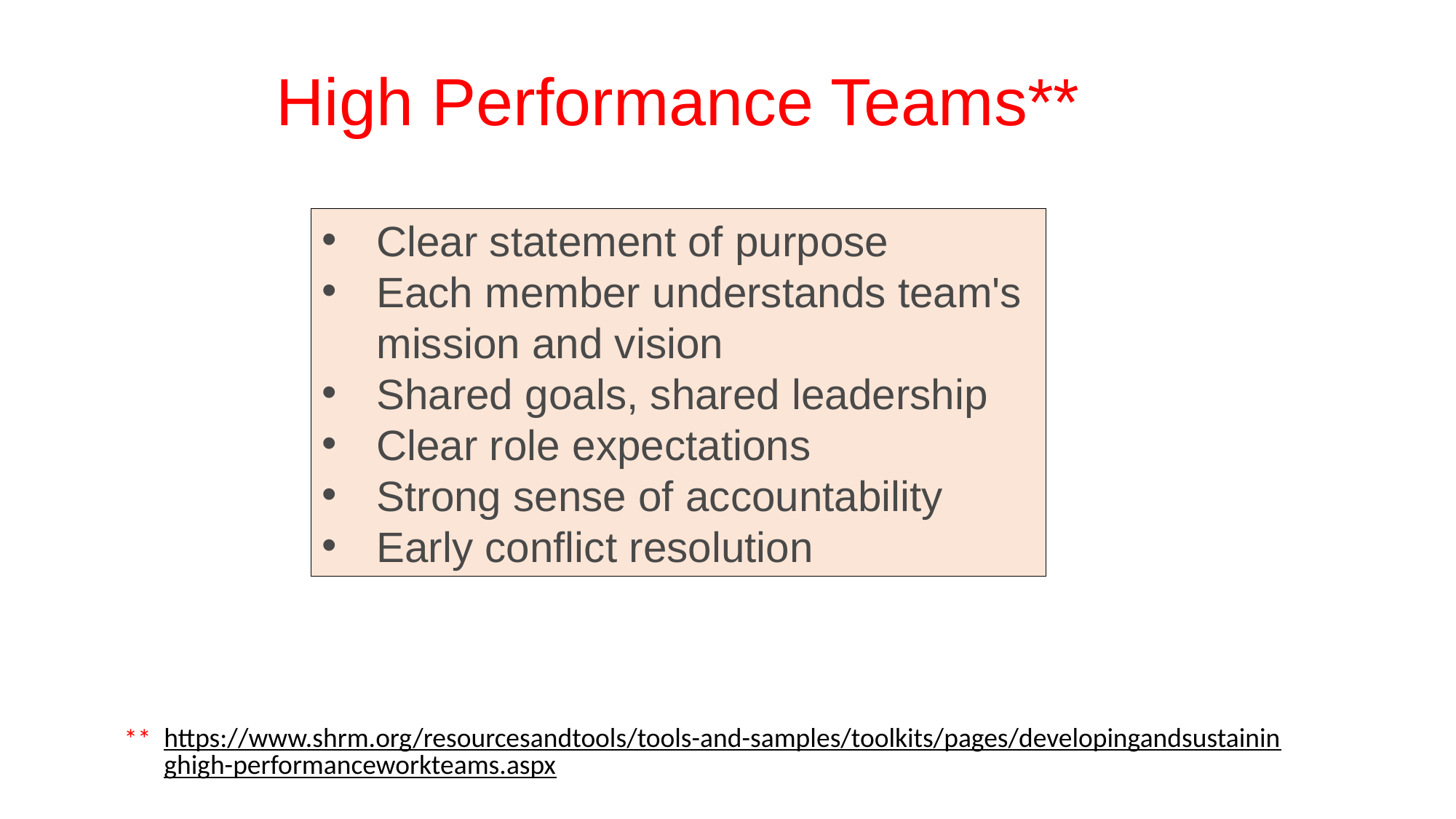

High Performance Teams**
Clear statement of purpose
Each member understands team's mission and vision
Shared goals, shared leadership
Clear role expectations
Strong sense of accountability
Early conflict resolution
https://www.shrm.org/resourcesandtools/tools-and-samples/toolkits/pages/developingandsustaininghigh-performanceworkteams.aspx
**